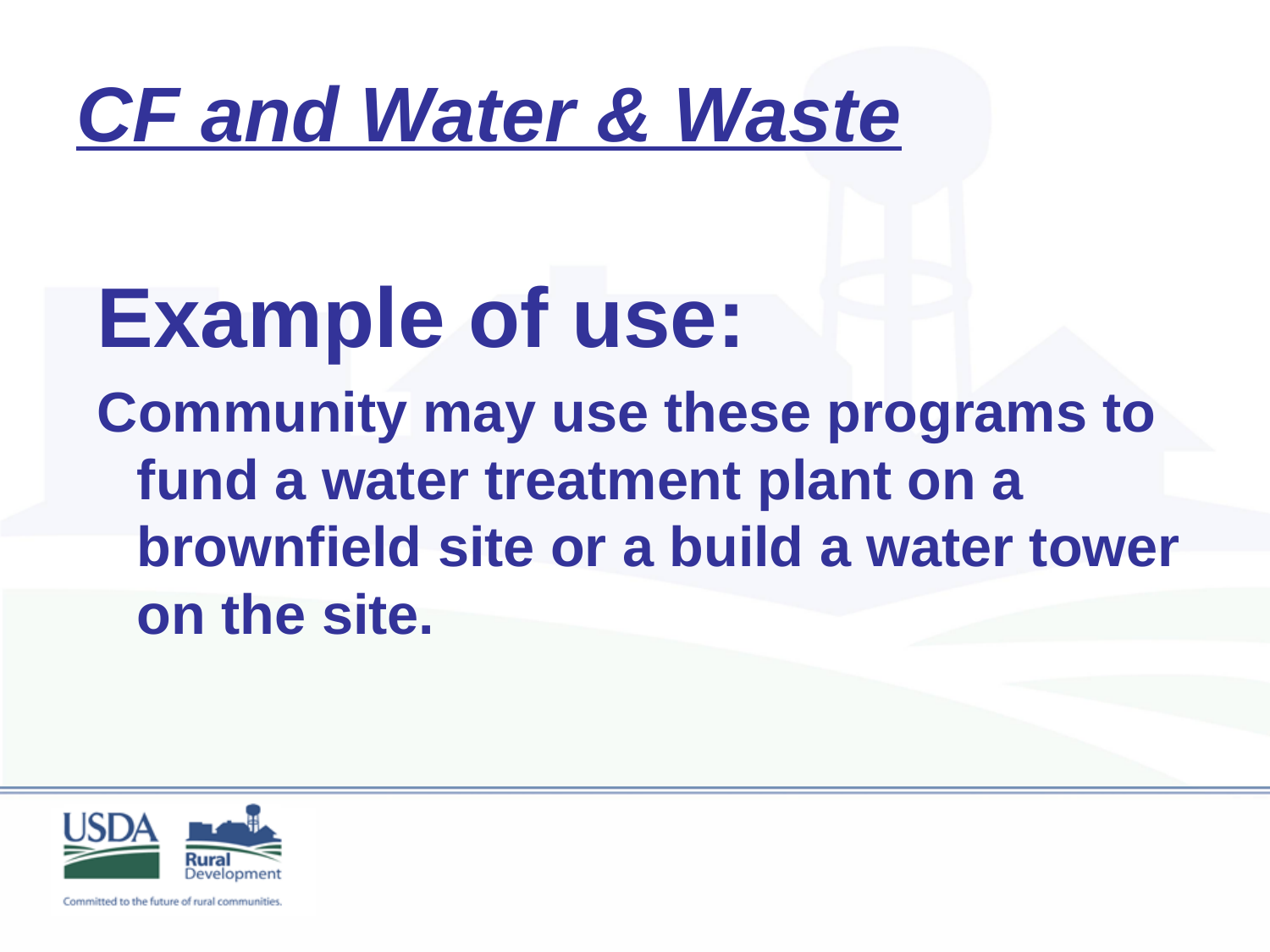

# CF and Water & Waste

Example of use:
Community may use these programs to fund a water treatment plant on a brownfield site or a build a water tower on the site.